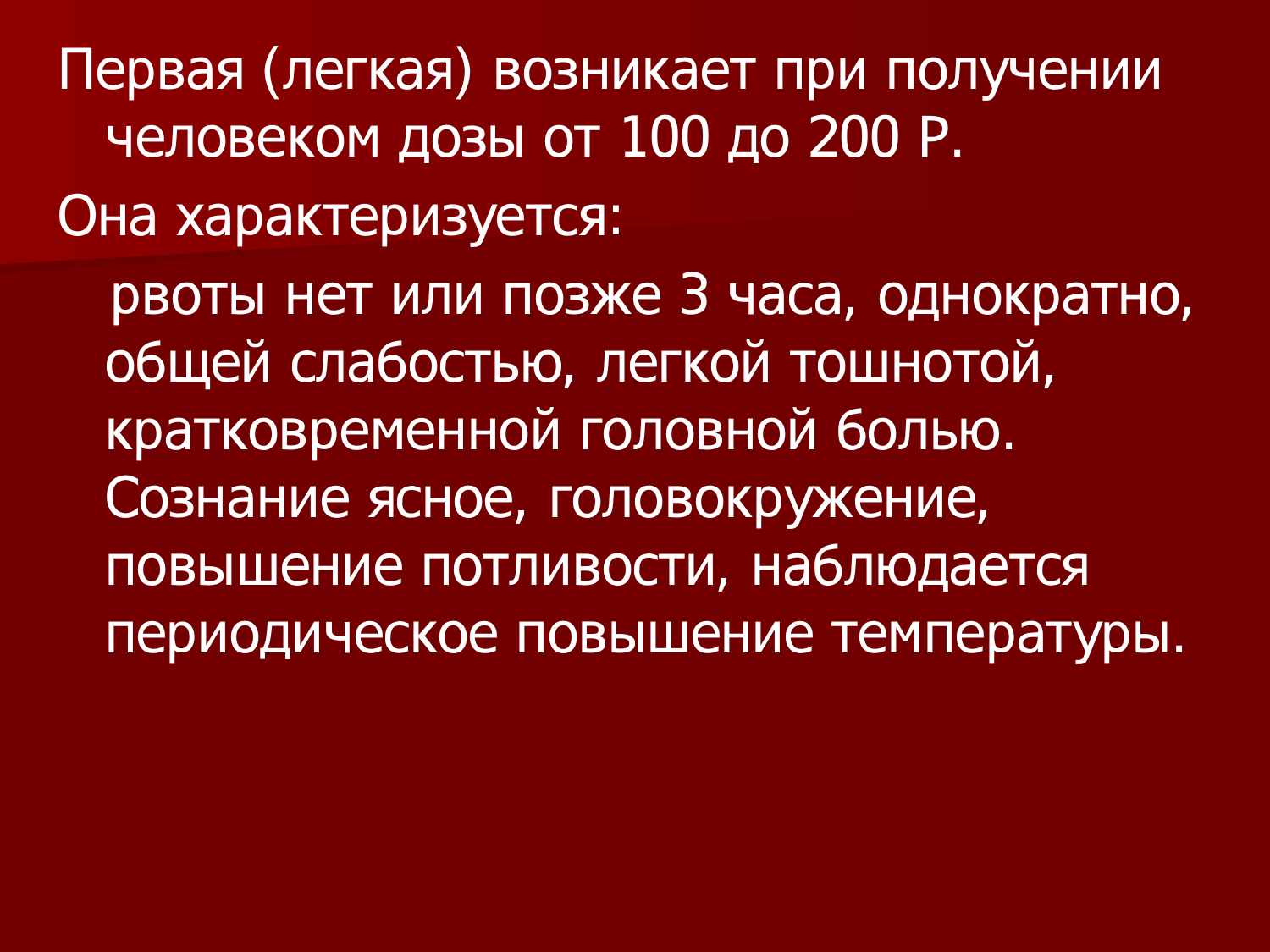

Первая (легкая) возникает при получении человеком дозы от 100 до 200 Р.
Она характеризуется:
   рвоты нет или позже 3 часа, однократно, общей слабостью, легкой тошнотой, кратковременной головной болью. Сознание ясное, головокружение, повышение потливости, наблюдается периодическое повышение температуры.